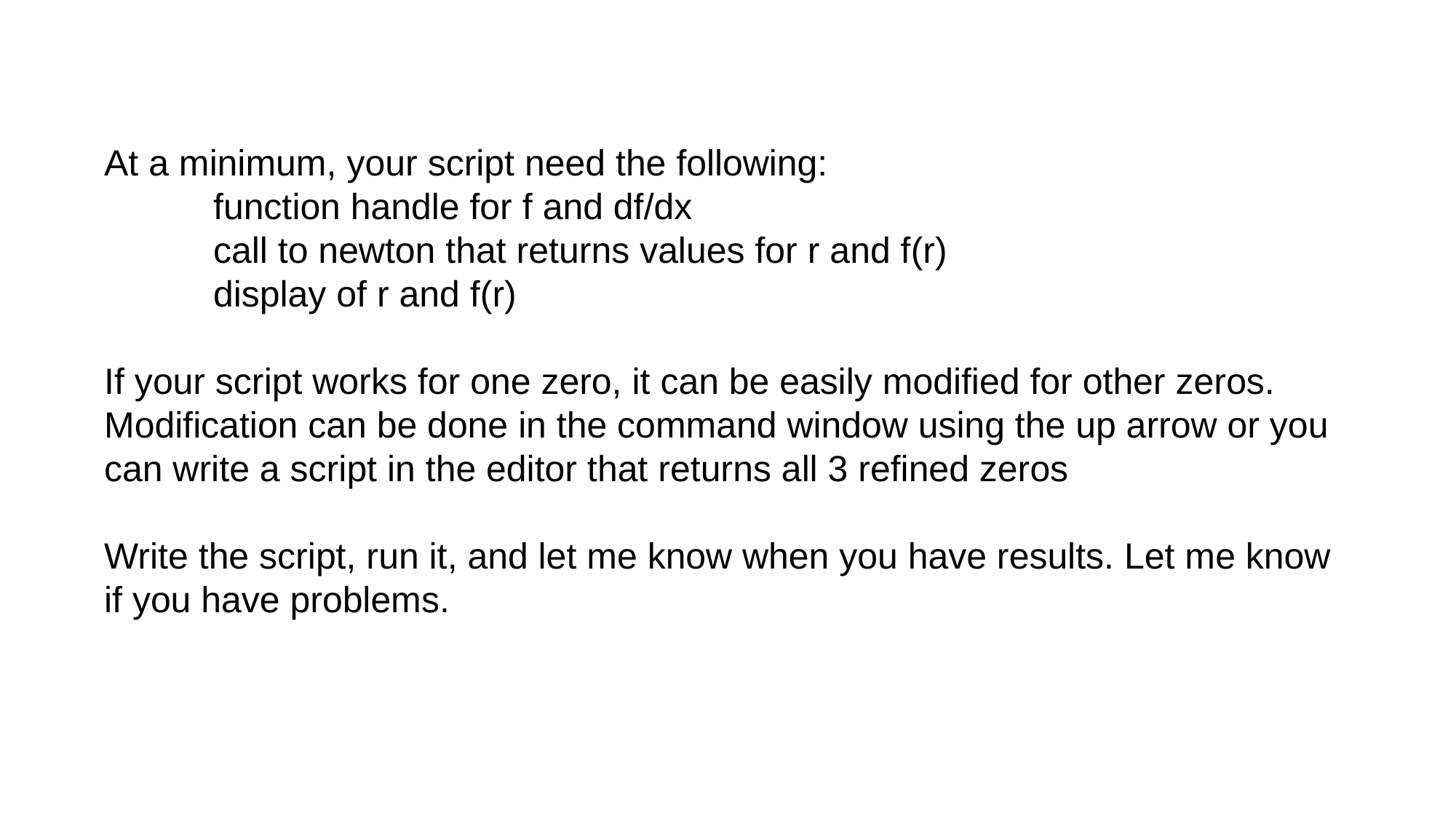

At a minimum, your script need the following:
	function handle for f and df/dx
	call to newton that returns values for r and f(r)
	display of r and f(r)

If your script works for one zero, it can be easily modified for other zeros.
Modification can be done in the command window using the up arrow or you can write a script in the editor that returns all 3 refined zeros

Write the script, run it, and let me know when you have results. Let me know  if you have problems.